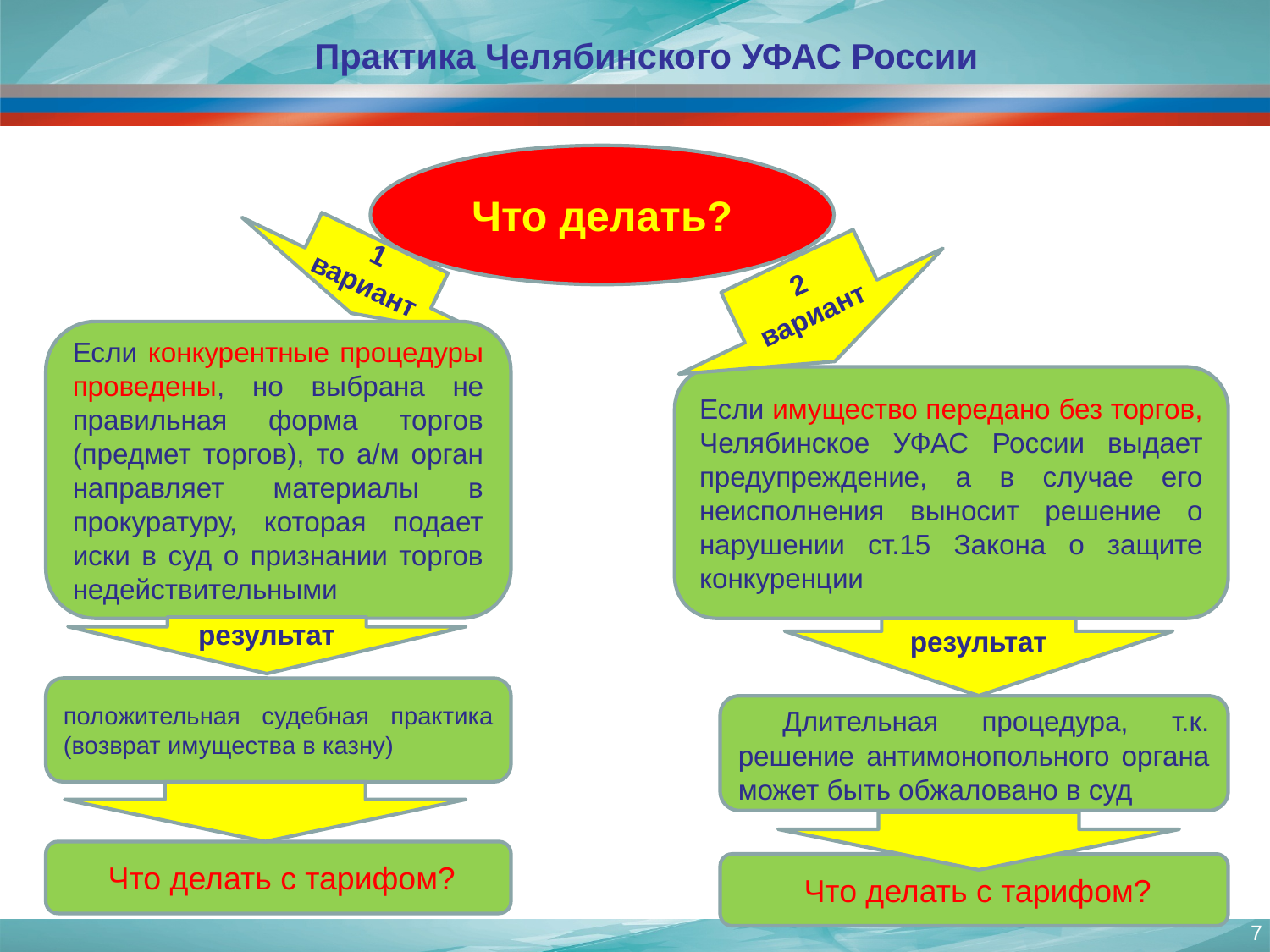

Практика Челябинского УФАС России
Что делать?
1 вариант
2 вариант
Если конкурентные процедуры проведены, но выбрана не правильная форма торгов (предмет торгов), то а/м орган направляет материалы в прокуратуру, которая подает иски в суд о признании торгов недействительными
Если имущество передано без торгов, Челябинское УФАС России выдает предупреждение, а в случае его неисполнения выносит решение о нарушении ст.15 Закона о защите конкуренции
результат
результат
положительная судебная практика (возврат имущества в казну)
 Длительная процедура, т.к. решение антимонопольного органа может быть обжаловано в суд

 Что делать с тарифом?
 Что делать с тарифом?
7